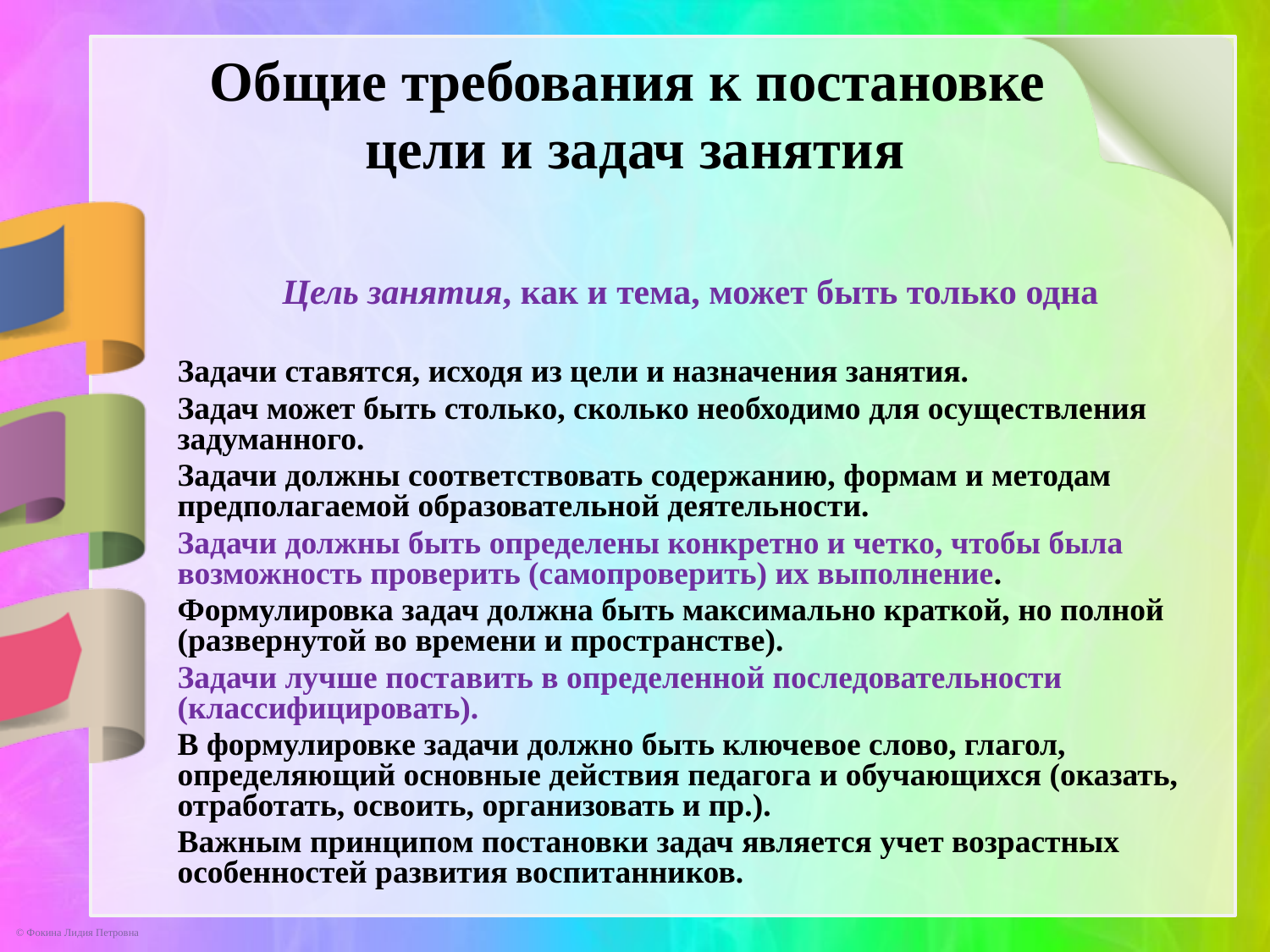

Общие требования к постановке
цели и задач занятия
Цель занятия, как и тема, может быть только одна

Задачи ставятся, исходя из цели и назначения занятия.
Задач может быть столько, сколько необходимо для осуществления задуманного.
Задачи должны соответствовать содержанию, формам и методам предполагаемой образовательной деятельности.
Задачи должны быть определены конкретно и четко, чтобы была возможность проверить (самопроверить) их выполнение.
Формулировка задач должна быть максимально краткой, но полной (развернутой во времени и пространстве).
Задачи лучше поставить в определенной последовательности (классифицировать).
В формулировке задачи должно быть ключевое слово, глагол, определяющий основные действия педагога и обучающихся (оказать, отработать, освоить, организовать и пр.).
Важным принципом постановки задач является учет возрастных особенностей развития воспитанников.